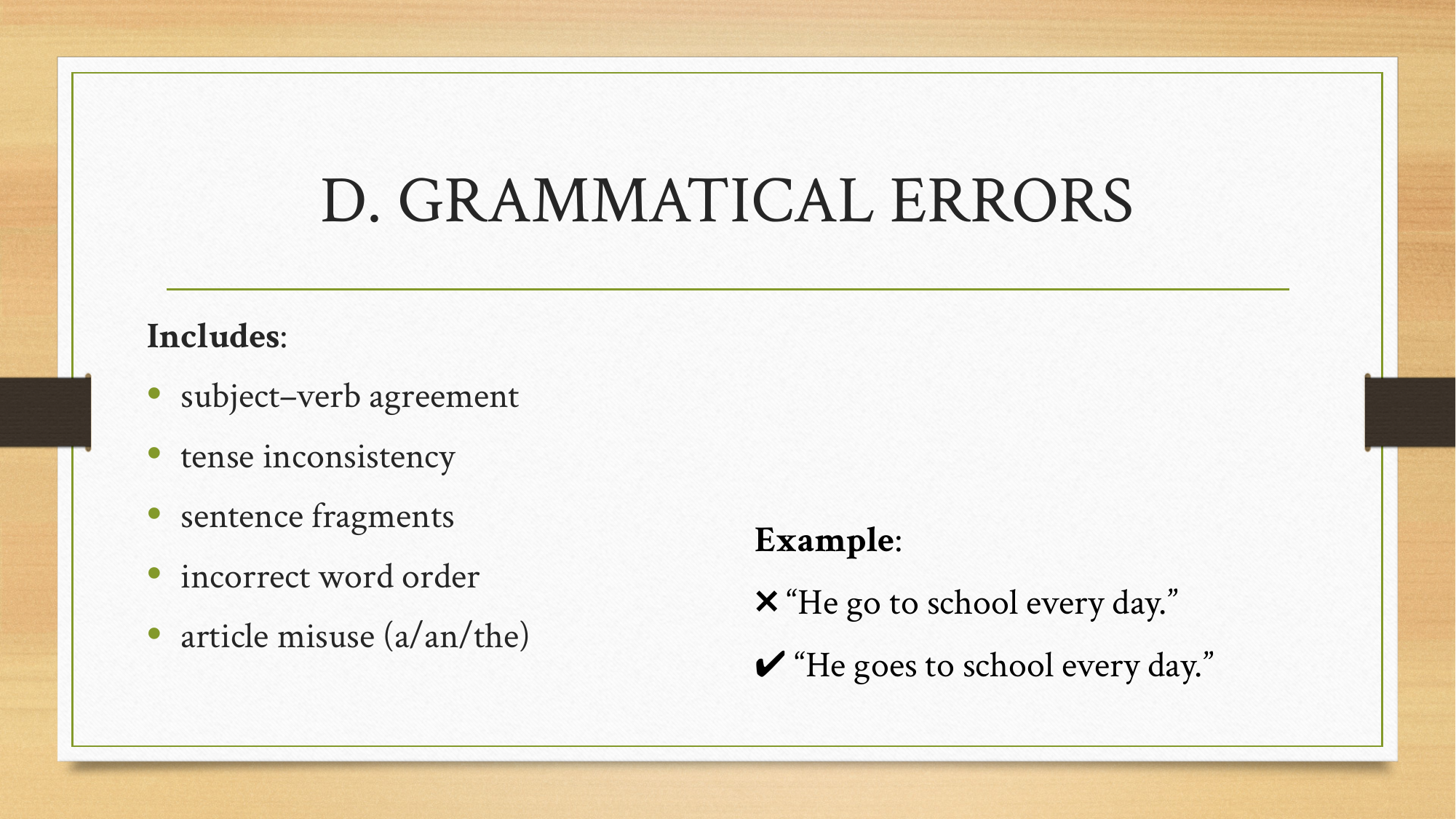

# D. GRAMMATICAL ERRORS
Includes:
subject–verb agreement
tense inconsistency
sentence fragments
incorrect word order
article misuse (a/an/the)
Example:
❌ “He go to school every day.”
✔ “He goes to school every day.”